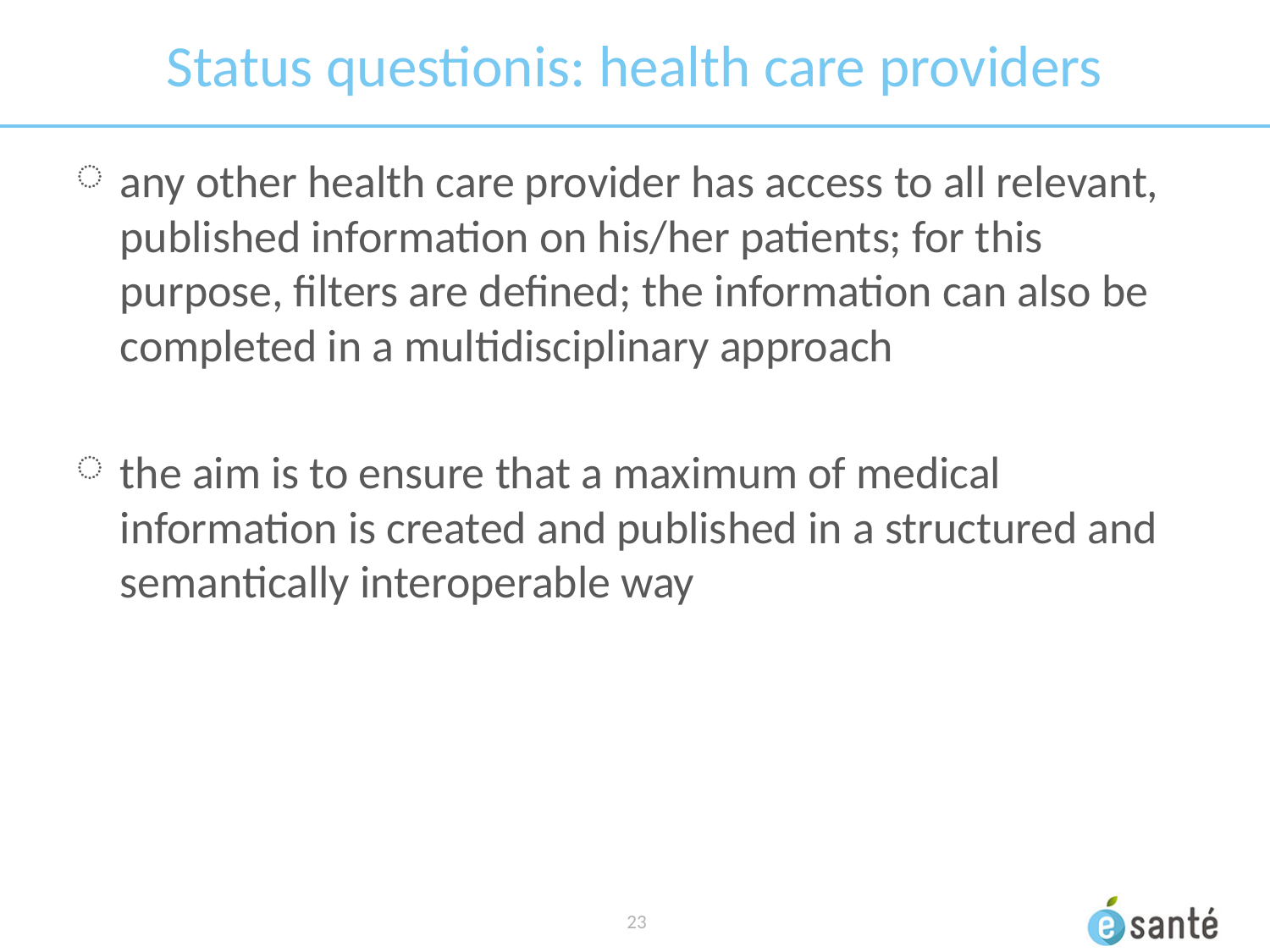

# Status questionis: health care providers
any other health care provider has access to all relevant, published information on his/her patients; for this purpose, filters are defined; the information can also be completed in a multidisciplinary approach

the aim is to ensure that a maximum of medical information is created and published in a structured and semantically interoperable way
 23